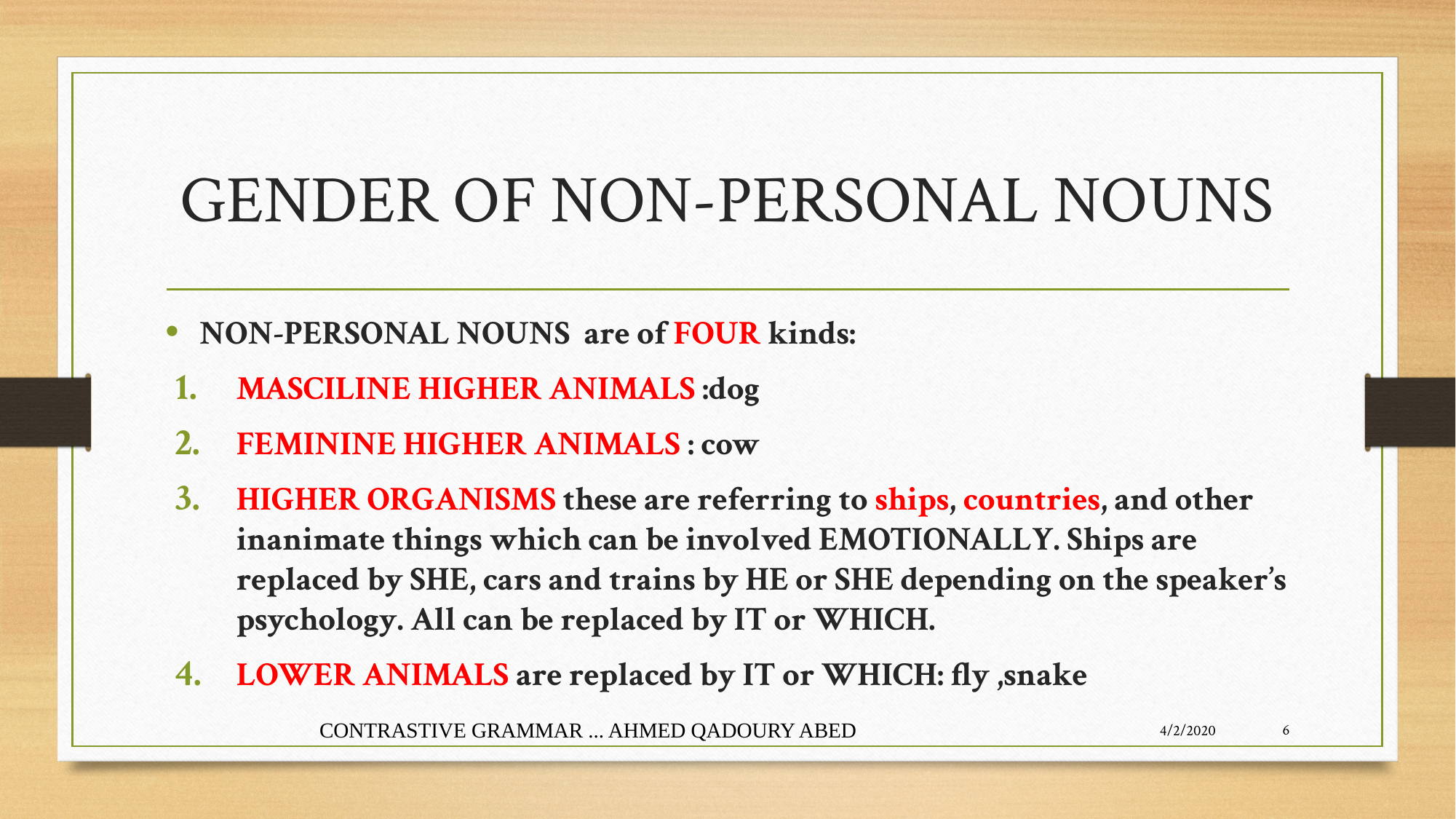

# GENDER OF NON-PERSONAL NOUNS
NON-PERSONAL NOUNS  are of FOUR kinds:
MASCILINE HIGHER ANIMALS :dog
FEMININE HIGHER ANIMALS : cow
HIGHER ORGANISMS these are referring to ships, countries, and other inanimate things which can be involved EMOTIONALLY. Ships are replaced by SHE, cars and trains by HE or SHE depending on the speaker’s psychology. All can be replaced by IT or WHICH.
LOWER ANIMALS are replaced by IT or WHICH: fly ,snake
CONTRASTIVE GRAMMAR ... AHMED QADOURY ABED
4/2/2020
6